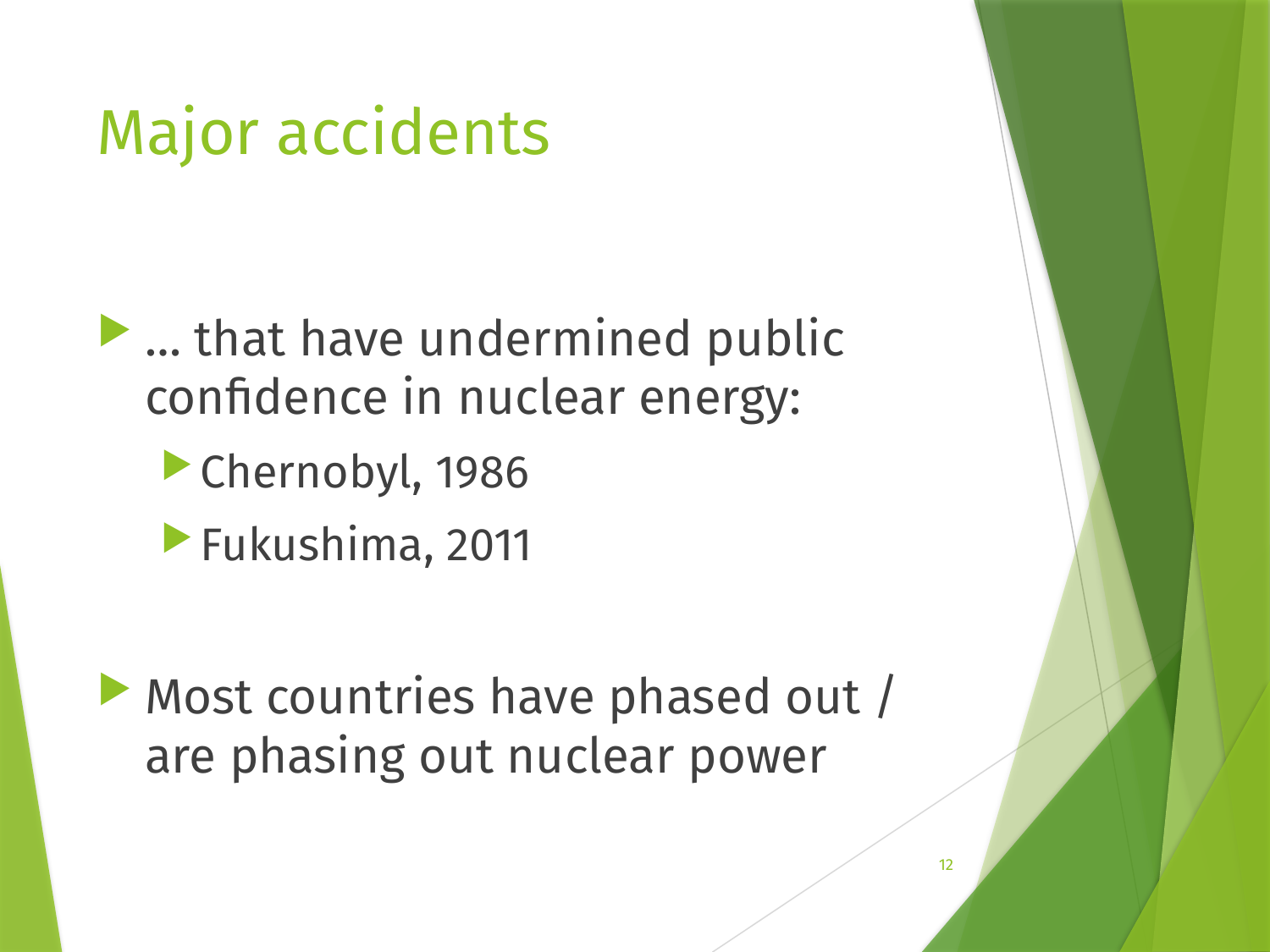

# Major accidents
… that have undermined public confidence in nuclear energy:
Chernobyl, 1986
Fukushima, 2011

Most countries have phased out / are phasing out nuclear power
12